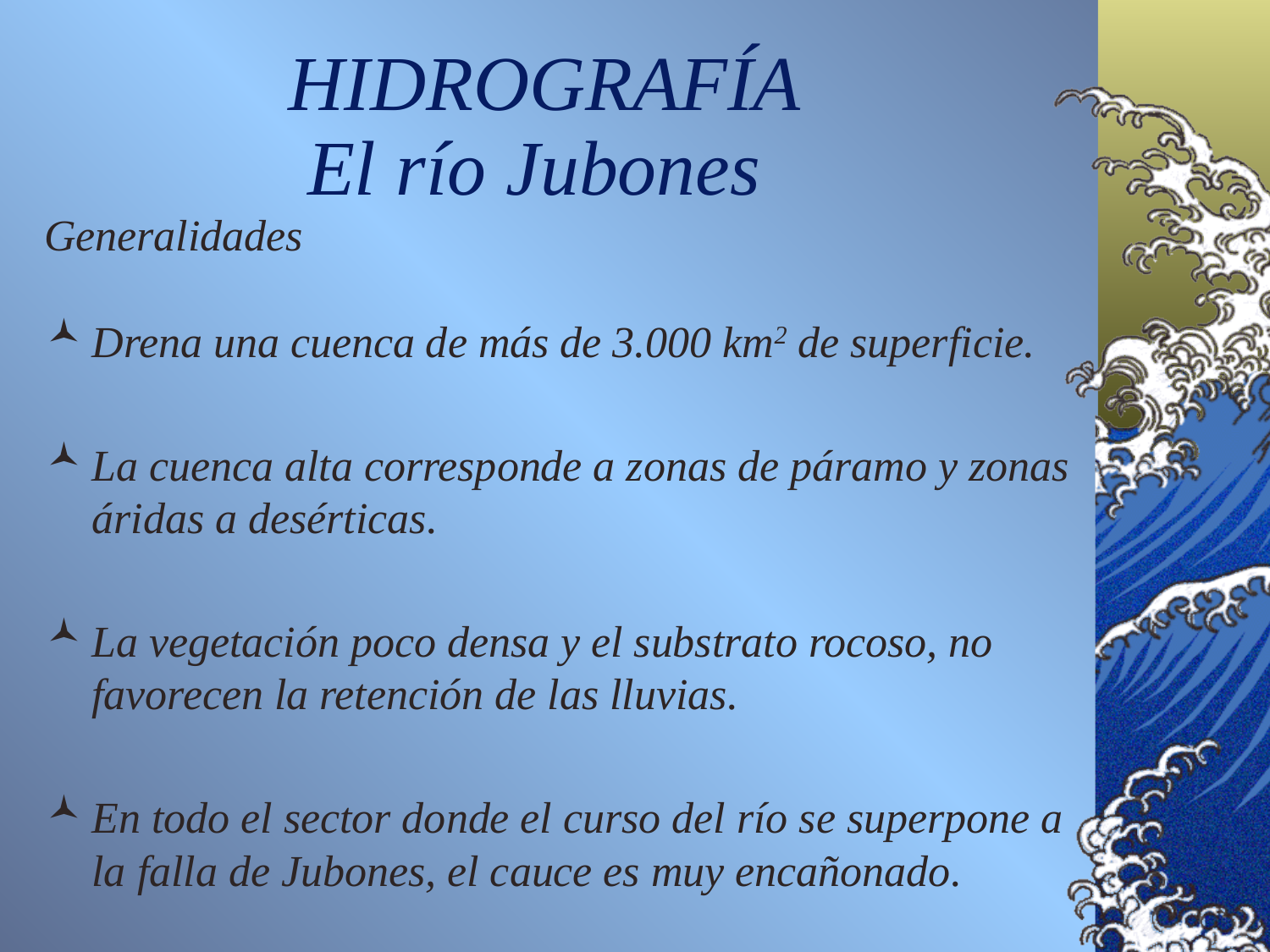

HIDROGRAFÍA
El río Jubones
Generalidades

Drena una cuenca de más de 3.000 km2 de superficie.

La cuenca alta corresponde a zonas de páramo y zonas áridas a desérticas.

La vegetación poco densa y el substrato rocoso, no favorecen la retención de las lluvias.

En todo el sector donde el curso del río se superpone a la falla de Jubones, el cauce es muy encañonado.